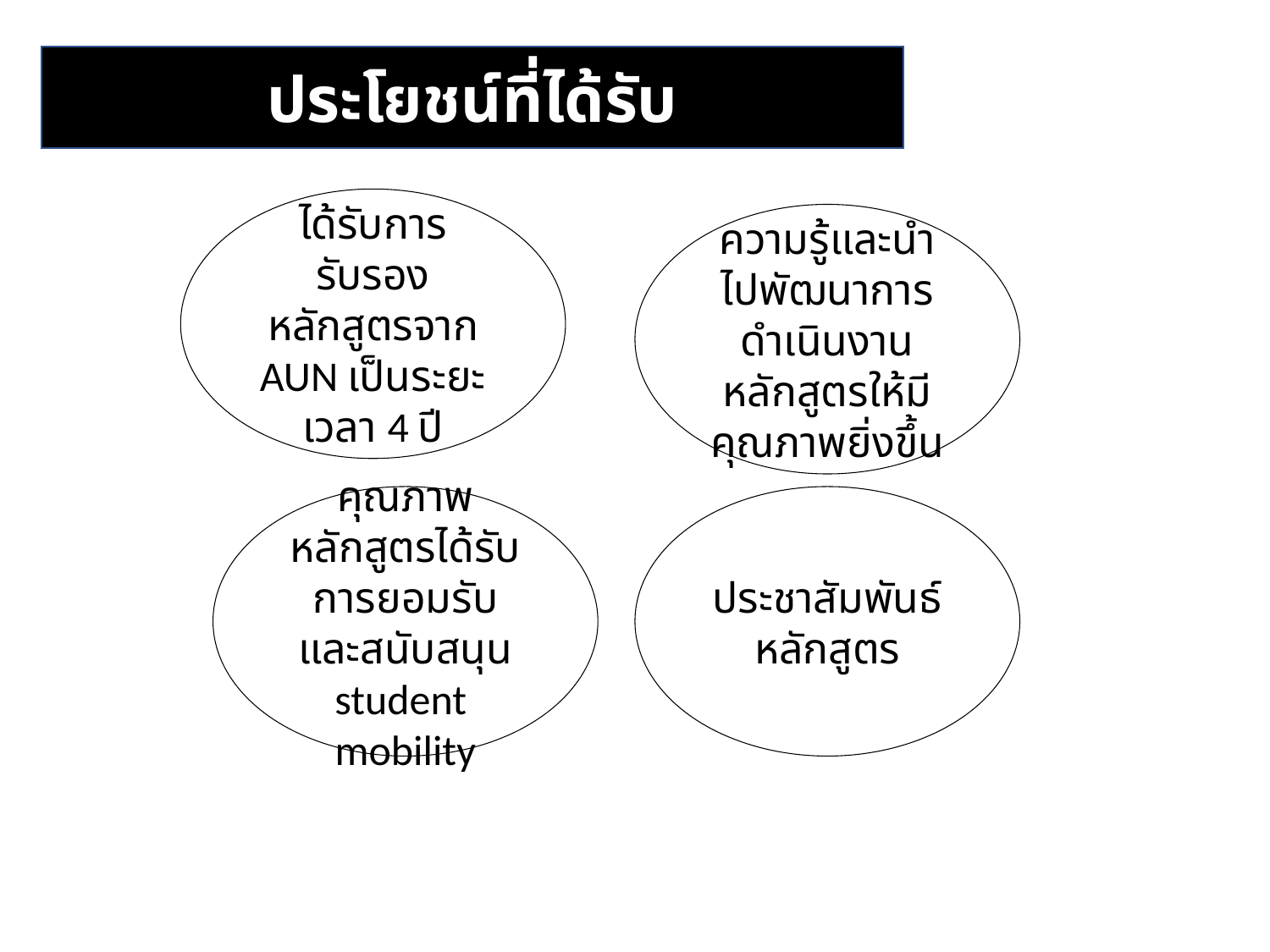

ประโยชน์ที่ได้รับ
ได้รับการรับรองหลักสูตรจาก AUN เป็นระยะเวลา 4 ปี
ความรู้และนำไปพัฒนาการดำเนินงานหลักสูตรให้มีคุณภาพยิ่งขึ้น
คุณภาพหลักสูตรได้รับการยอมรับ และสนับสนุน student  mobility
ประชาสัมพันธ์หลักสูตร